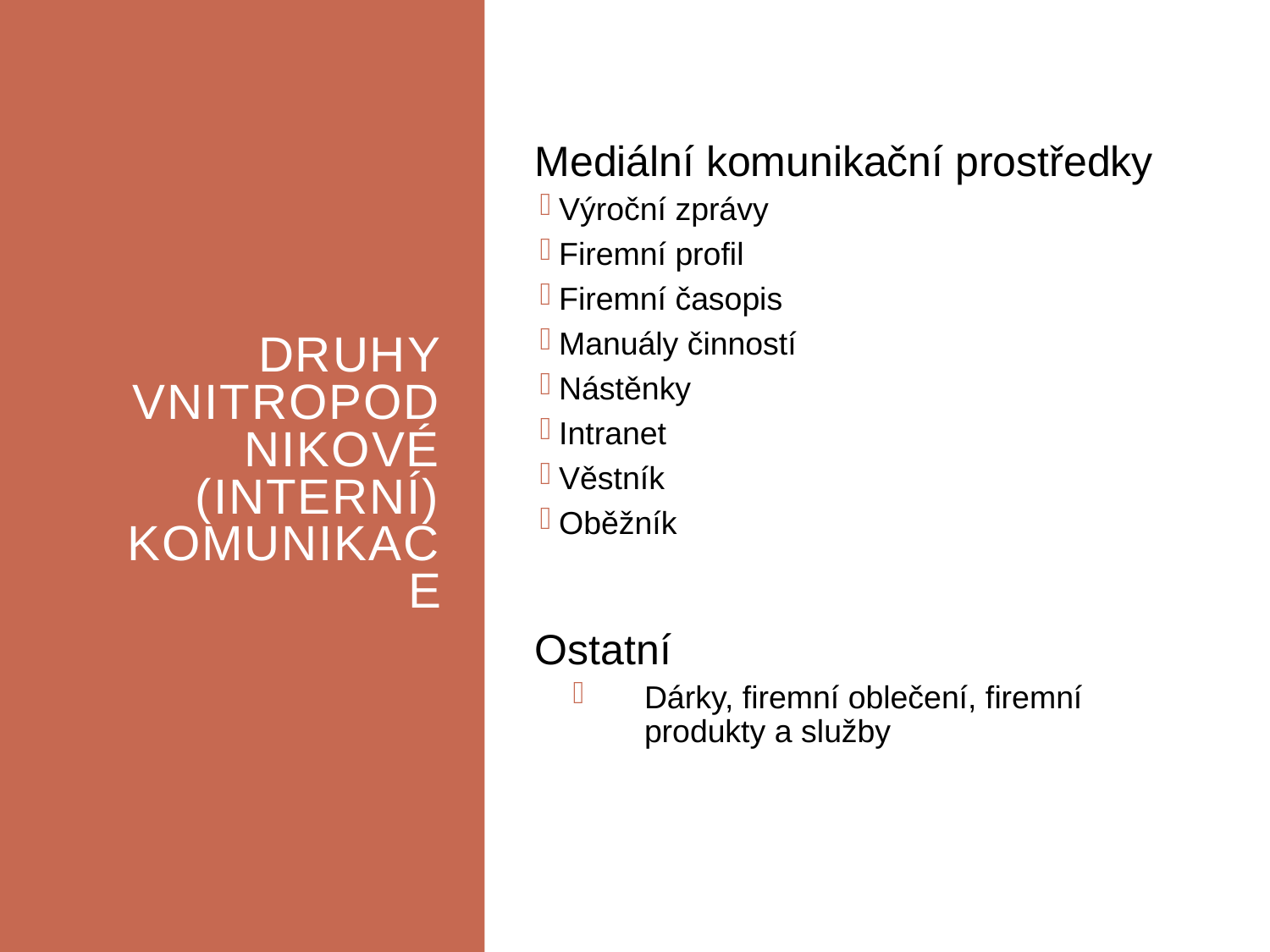

# Druhy vnitropodnikové (interní) komunikace
Mediální komunikační prostředky
Výroční zprávy
Firemní profil
Firemní časopis
Manuály činností
Nástěnky
Intranet
Věstník
Oběžník

Ostatní
Dárky, firemní oblečení, firemní produkty a služby